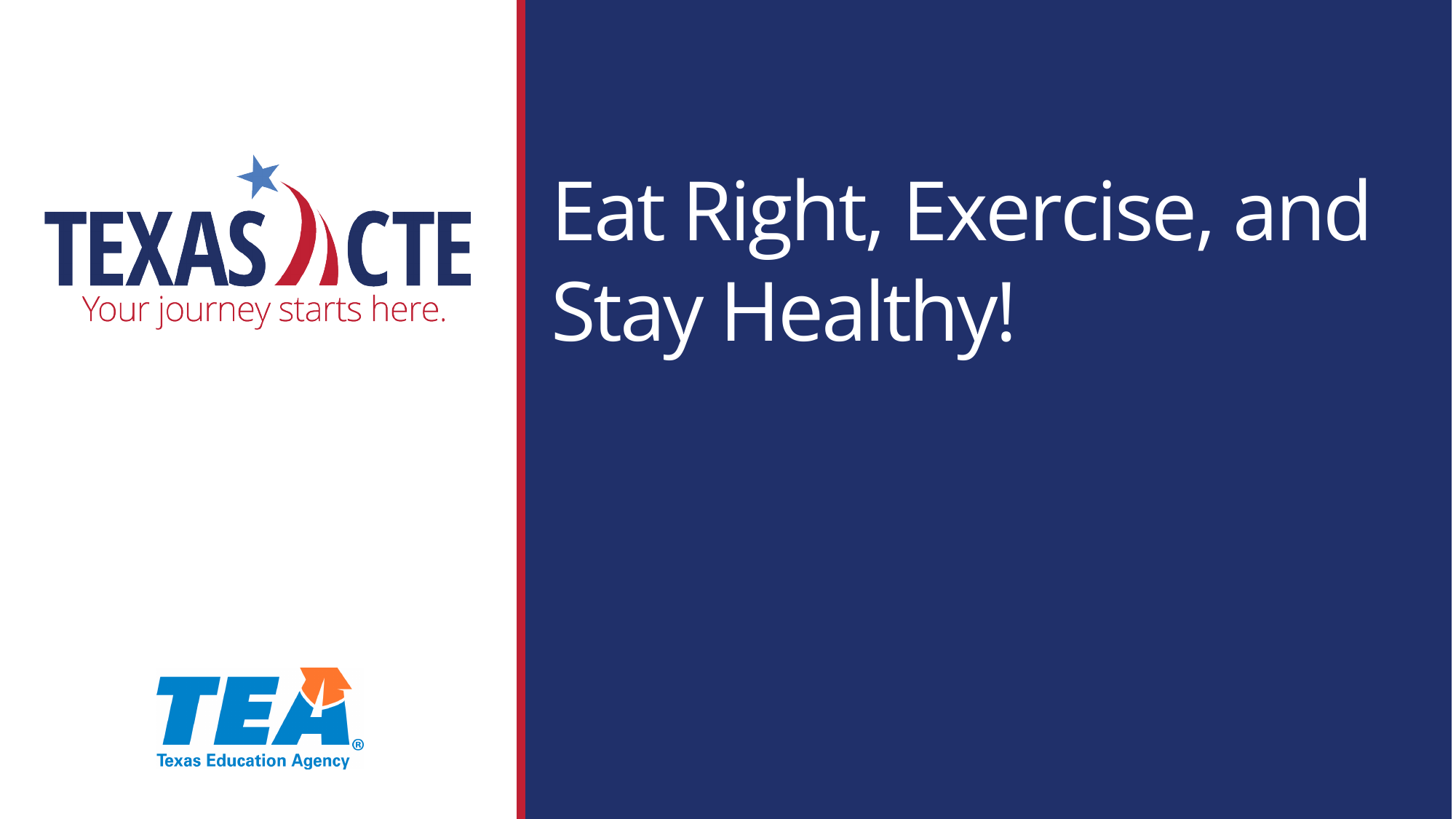

# Eat Right, Exercise, and  Stay Healthy!